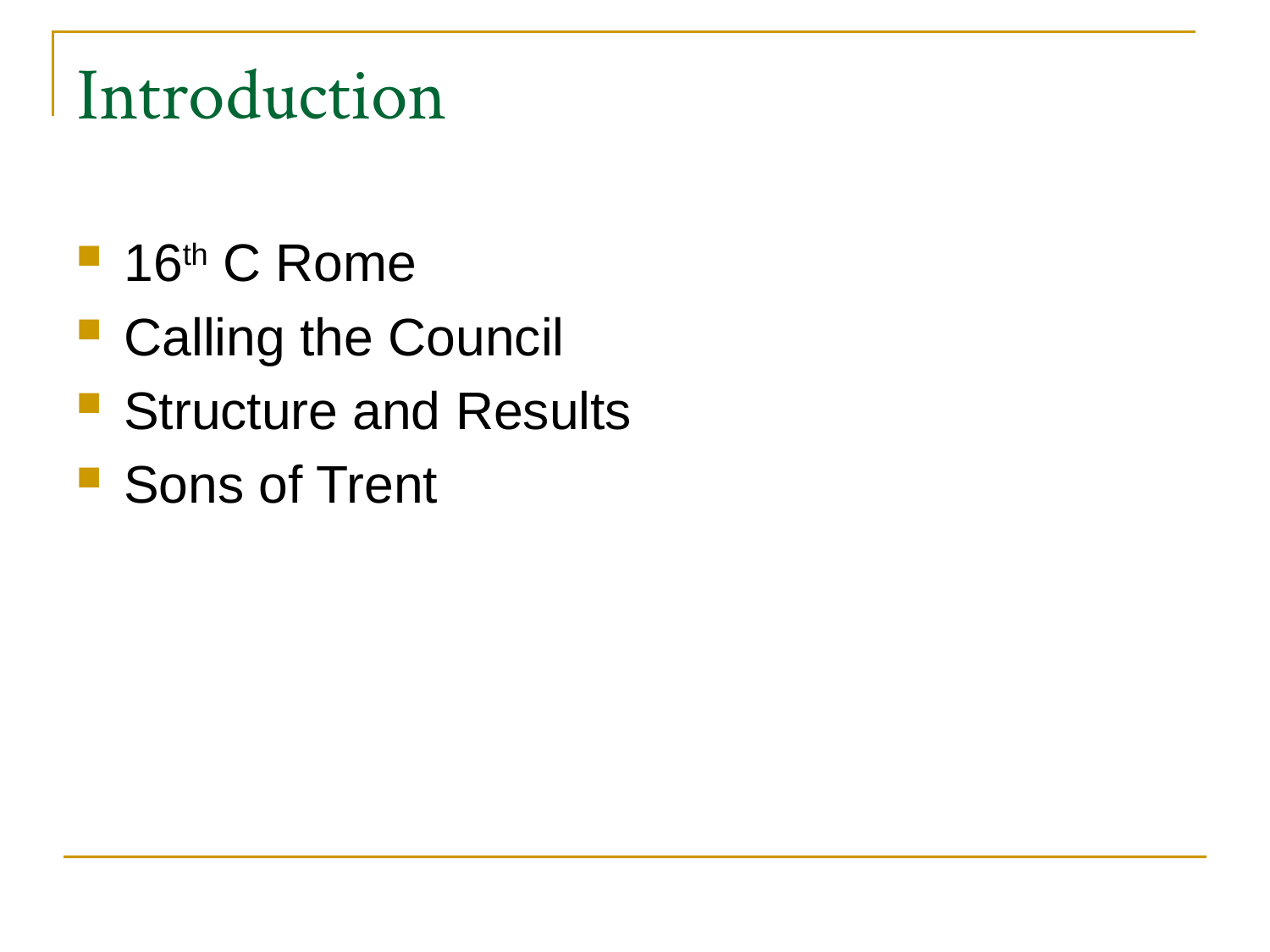

# Introduction
16th C Rome
Calling the Council
Structure and Results
Sons of Trent